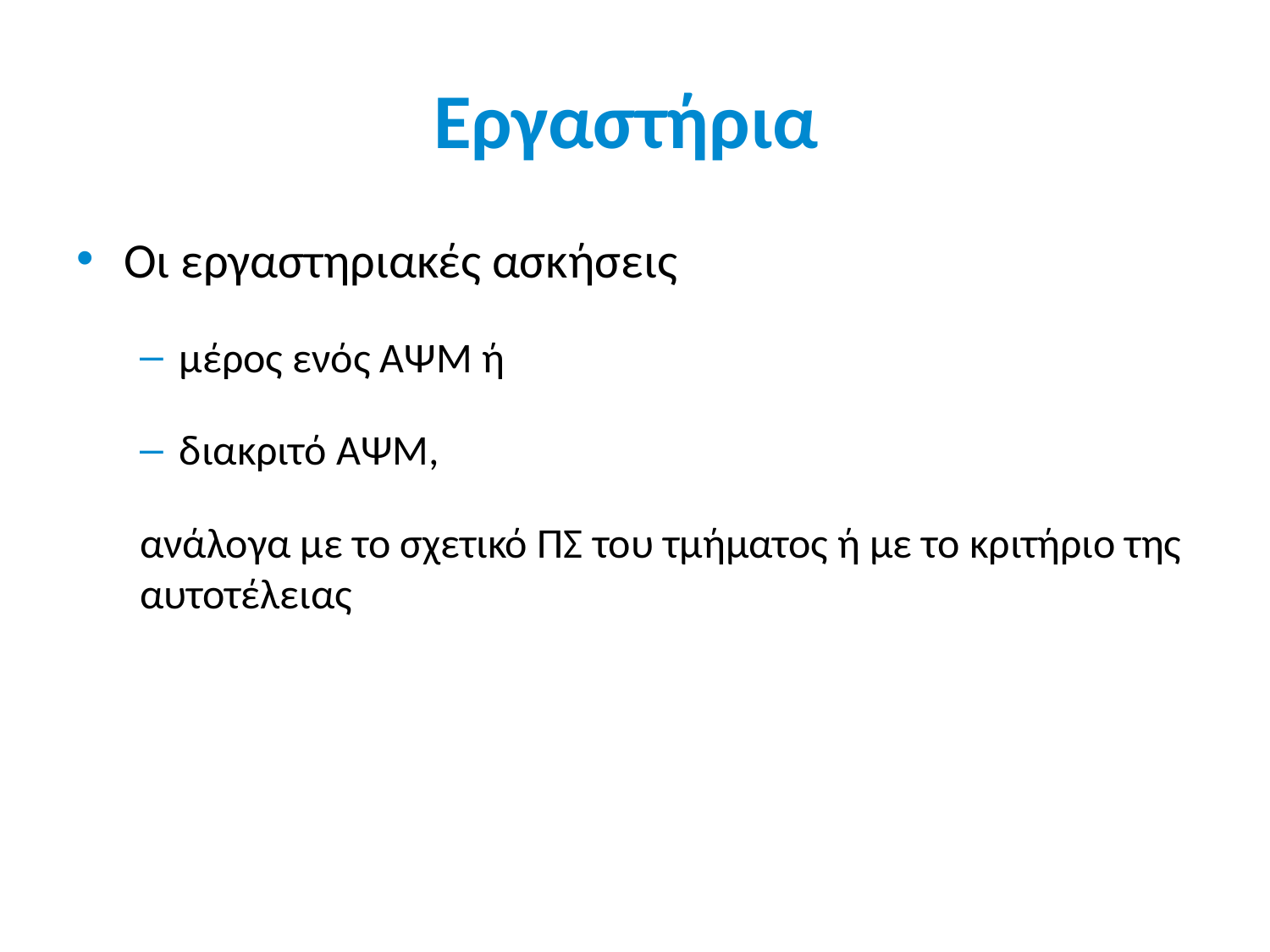

# Εργαστήρια
Οι εργαστηριακές ασκήσεις
μέρος ενός ΑΨΜ ή
διακριτό ΑΨΜ,
ανάλογα με το σχετικό ΠΣ του τμήματος ή με το κριτήριο της αυτοτέλειας